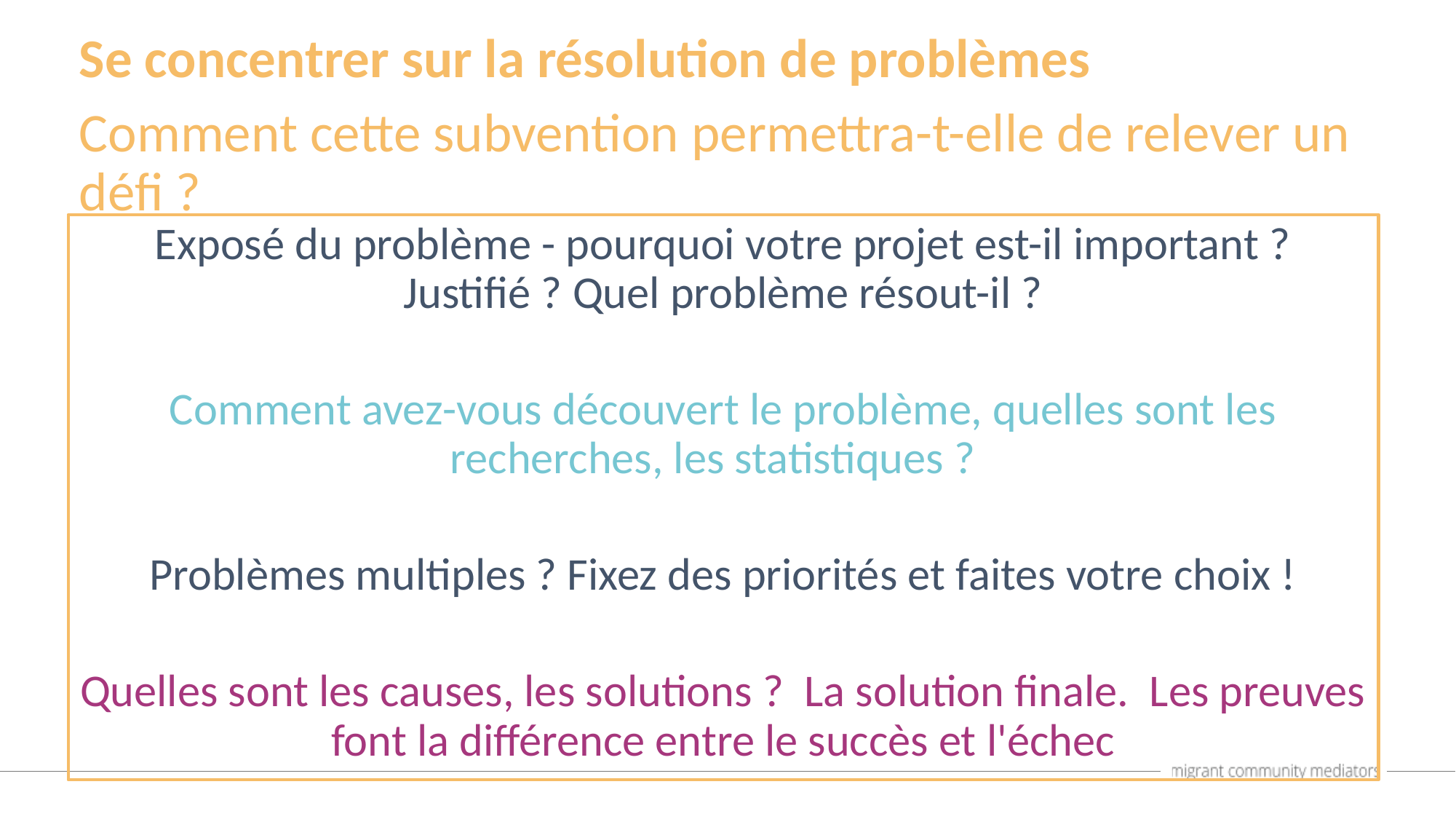

Se concentrer sur la résolution de problèmes
Comment cette subvention permettra-t-elle de relever un défi ?
Exposé du problème - pourquoi votre projet est-il important ? Justifié ? Quel problème résout-il ?

Comment avez-vous découvert le problème, quelles sont les recherches, les statistiques ?

Problèmes multiples ? Fixez des priorités et faites votre choix !

Quelles sont les causes, les solutions ?  La solution finale.  Les preuves font la différence entre le succès et l'échec